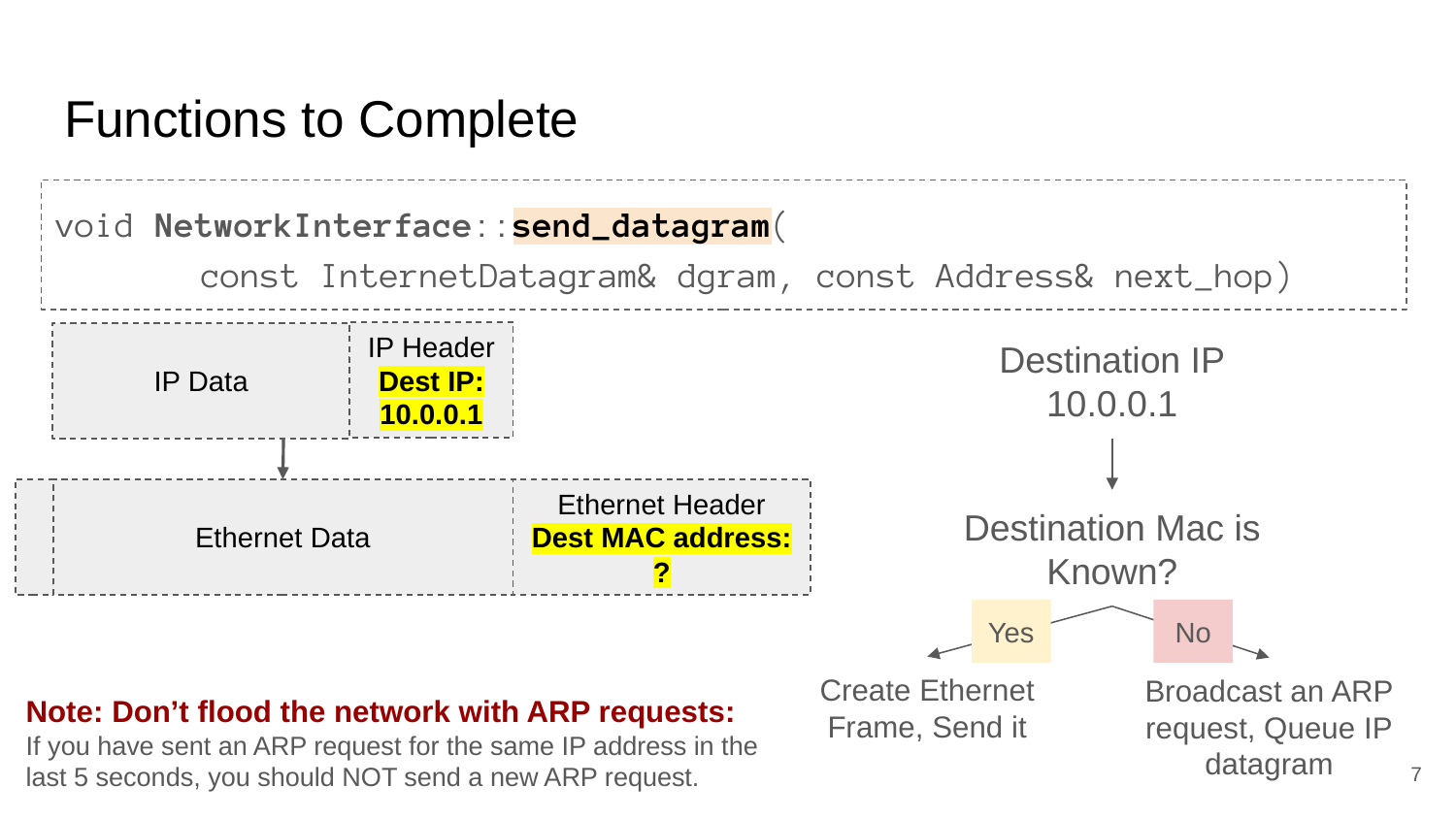

# Functions to Complete
void NetworkInterface::send_datagram(
	const InternetDatagram& dgram, const Address& next_hop)
IP Header
Dest IP: 10.0.0.1
Destination IP
10.0.0.1
IP Data

Ethernet Data
Ethernet Header
Dest MAC address:
?
Destination Mac is Known?
Yes
No
Create Ethernet Frame, Send it
Broadcast an ARP request, Queue IP datagram
Note: Don’t flood the network with ARP requests:
If you have sent an ARP request for the same IP address in the last 5 seconds, you should NOT send a new ARP request.
7